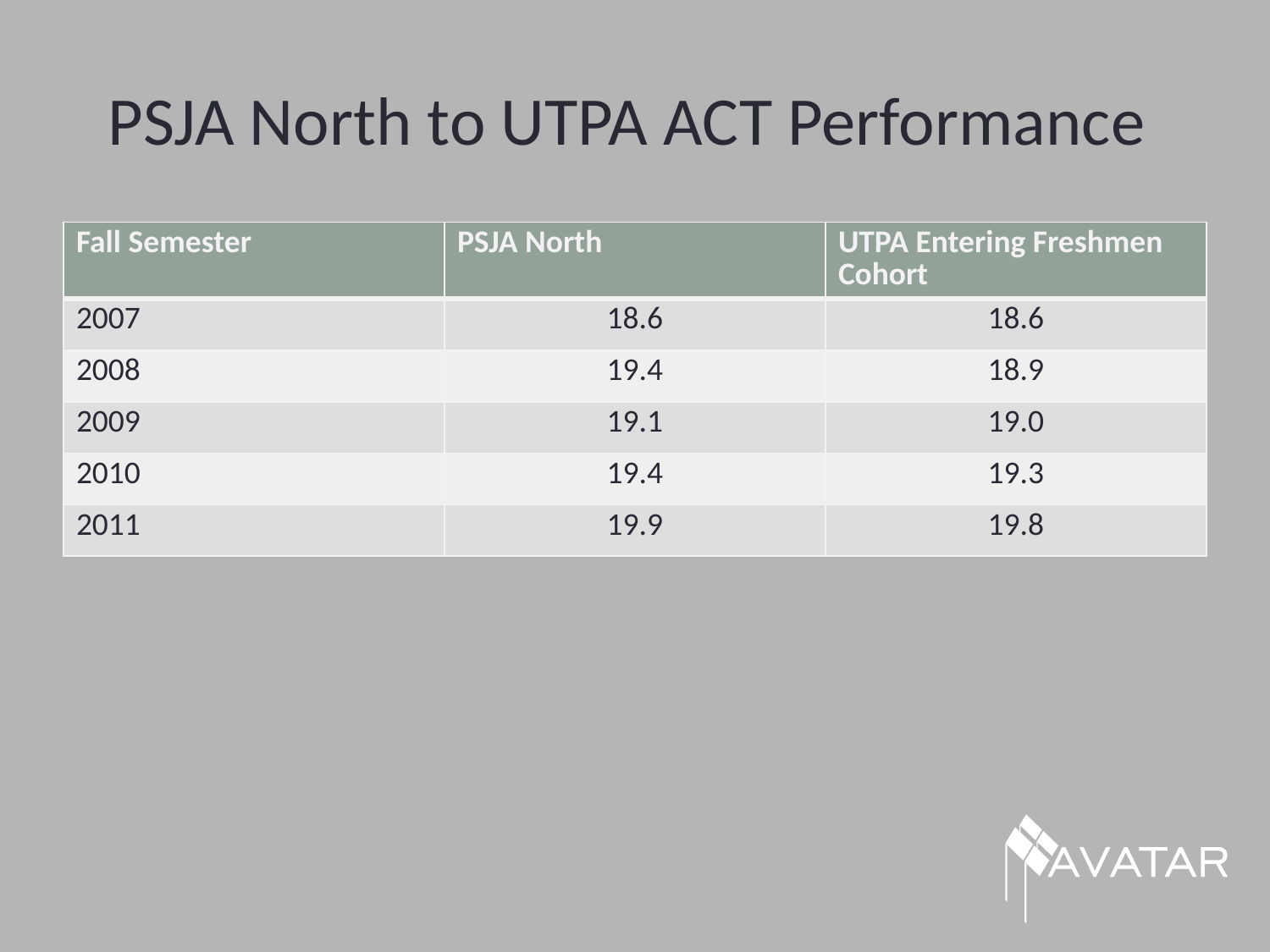

# PSJA North to UTPA ACT Performance
| Fall Semester | PSJA North | UTPA Entering Freshmen Cohort |
| --- | --- | --- |
| 2007 | 18.6 | 18.6 |
| 2008 | 19.4 | 18.9 |
| 2009 | 19.1 | 19.0 |
| 2010 | 19.4 | 19.3 |
| 2011 | 19.9 | 19.8 |